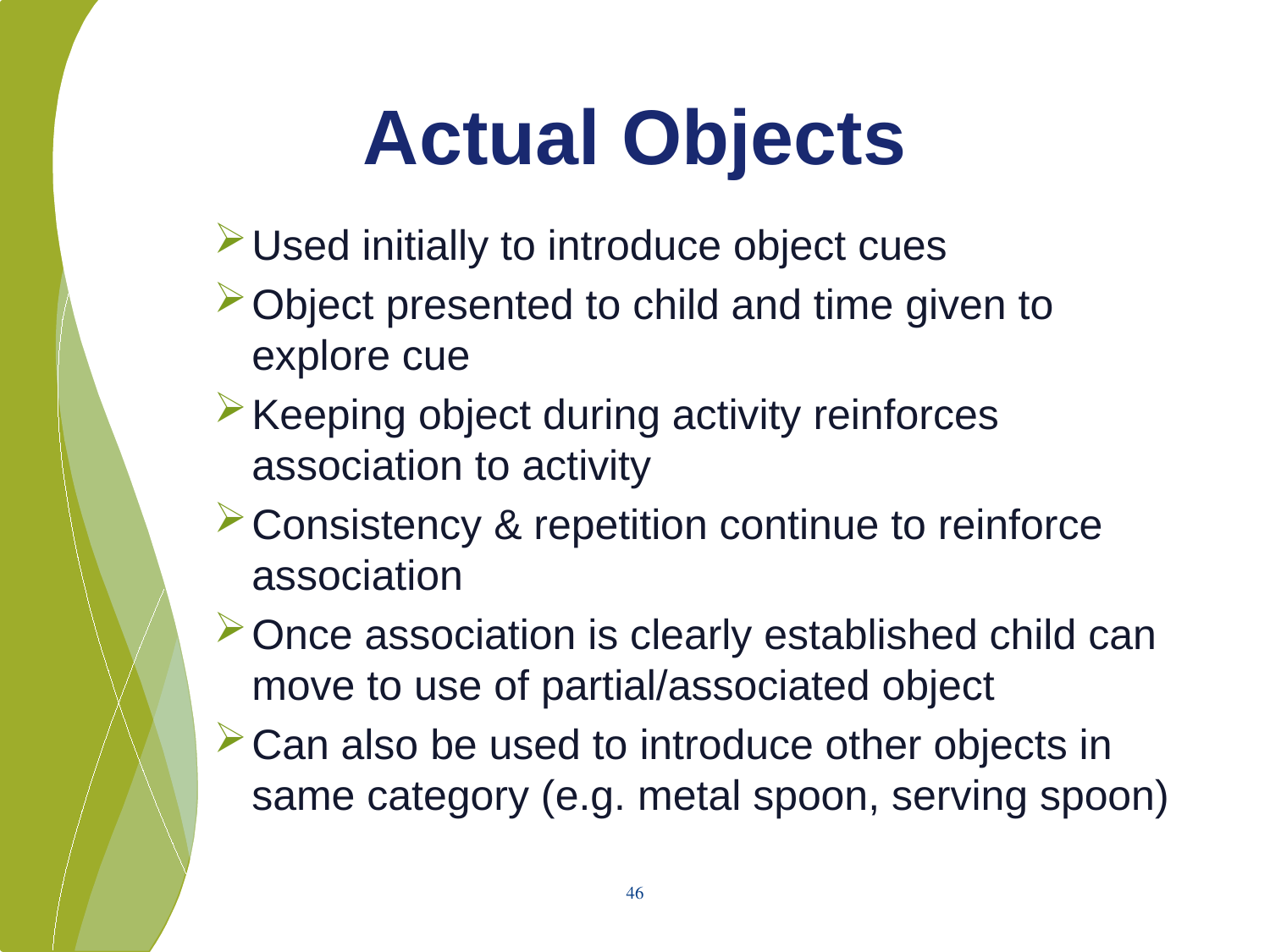

# Actual Objects
Used initially to introduce object cues
Object presented to child and time given to explore cue
Keeping object during activity reinforces association to activity
Consistency & repetition continue to reinforce association
Once association is clearly established child can move to use of partial/associated object
Can also be used to introduce other objects in same category (e.g. metal spoon, serving spoon)
46